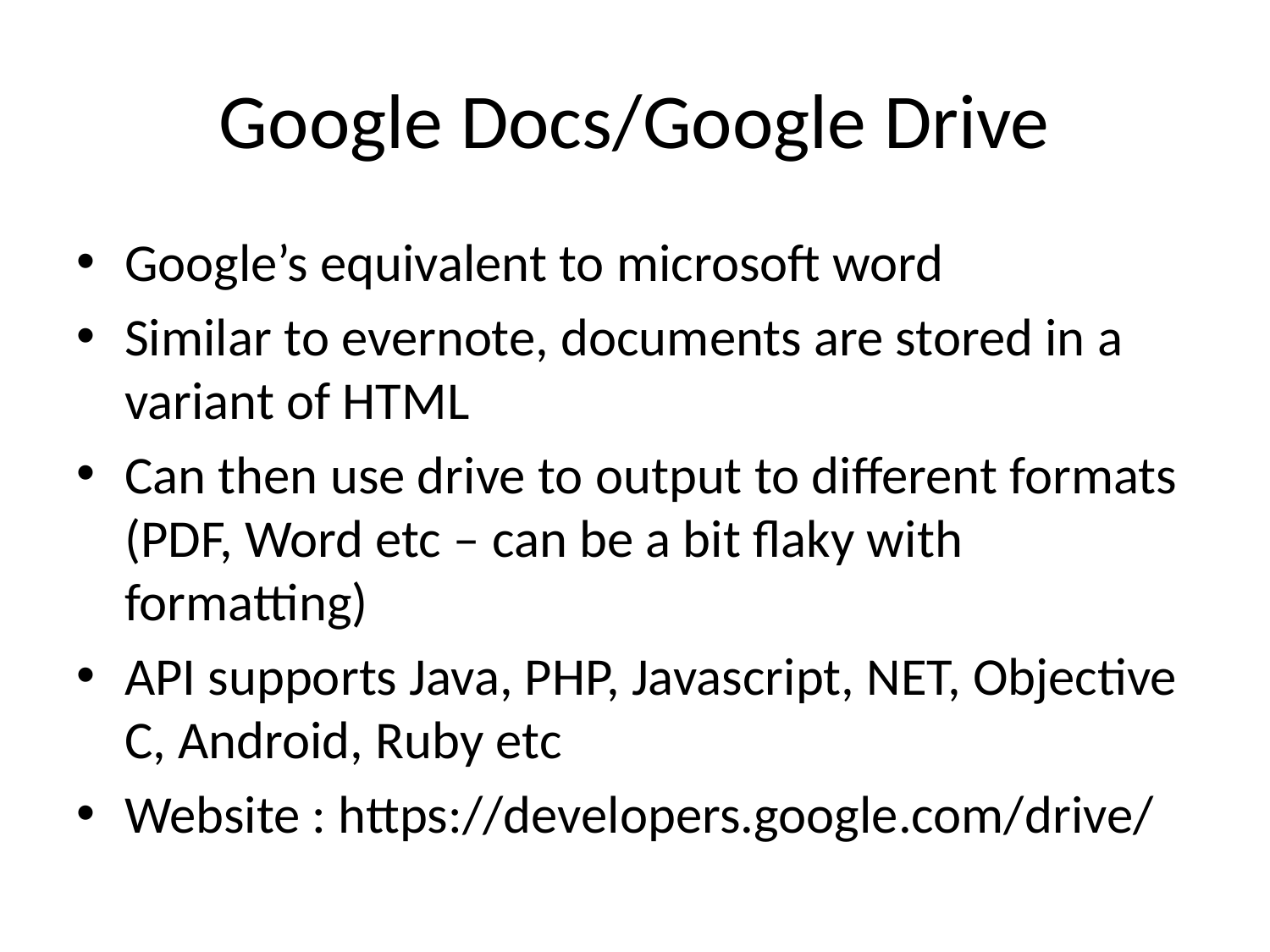

# Google Docs/Google Drive
Google’s equivalent to microsoft word
Similar to evernote, documents are stored in a variant of HTML
Can then use drive to output to different formats (PDF, Word etc – can be a bit flaky with formatting)
API supports Java, PHP, Javascript, NET, Objective C, Android, Ruby etc
Website : https://developers.google.com/drive/